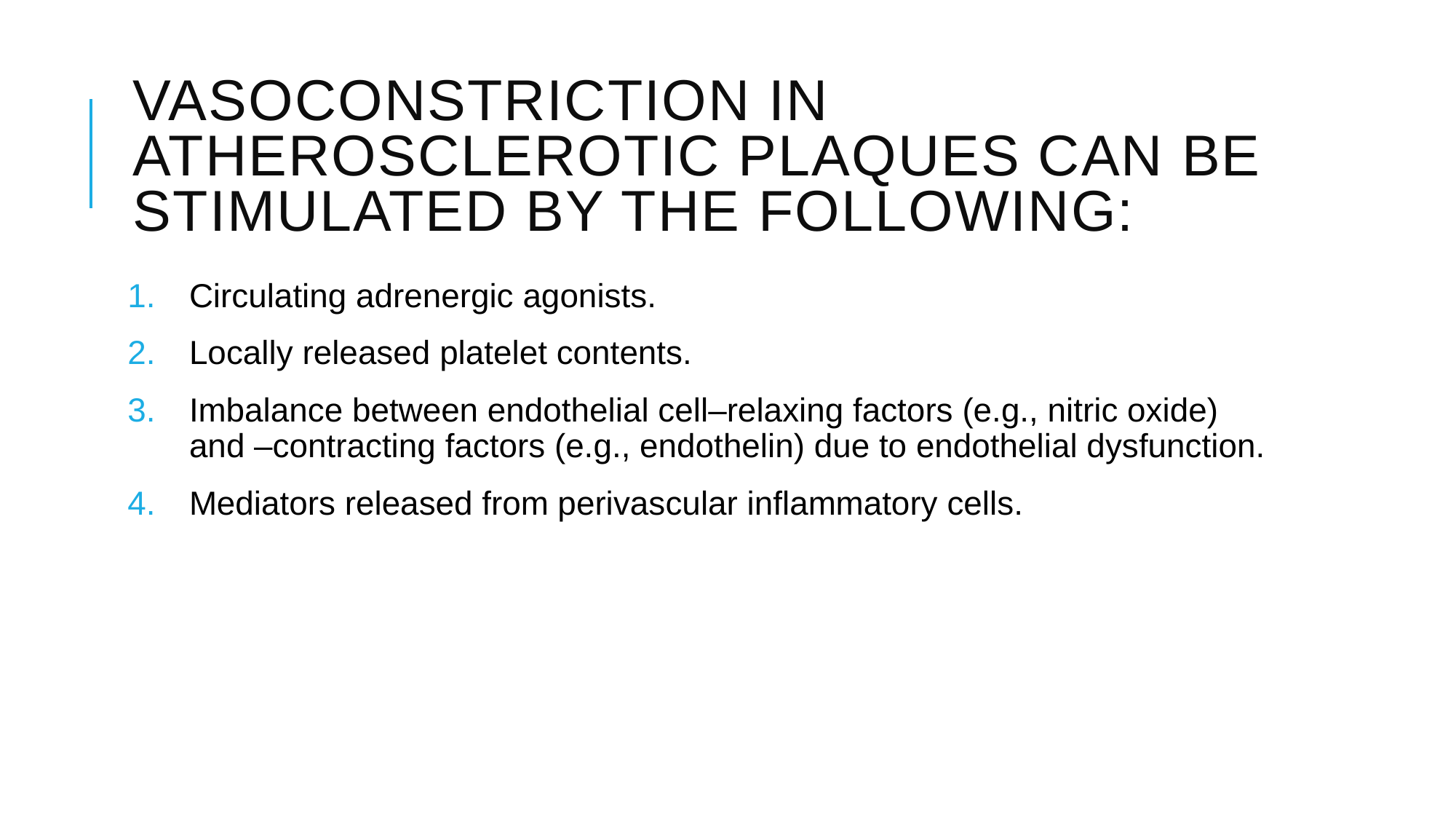

# Vasoconstriction in atherosclerotic plaques can be stimulated by the following:
Circulating adrenergic agonists.
Locally released platelet contents.
Imbalance between endothelial cell–relaxing factors (e.g., nitric oxide) and –contracting factors (e.g., endothelin) due to endothelial dysfunction.
Mediators released from perivascular inflammatory cells.